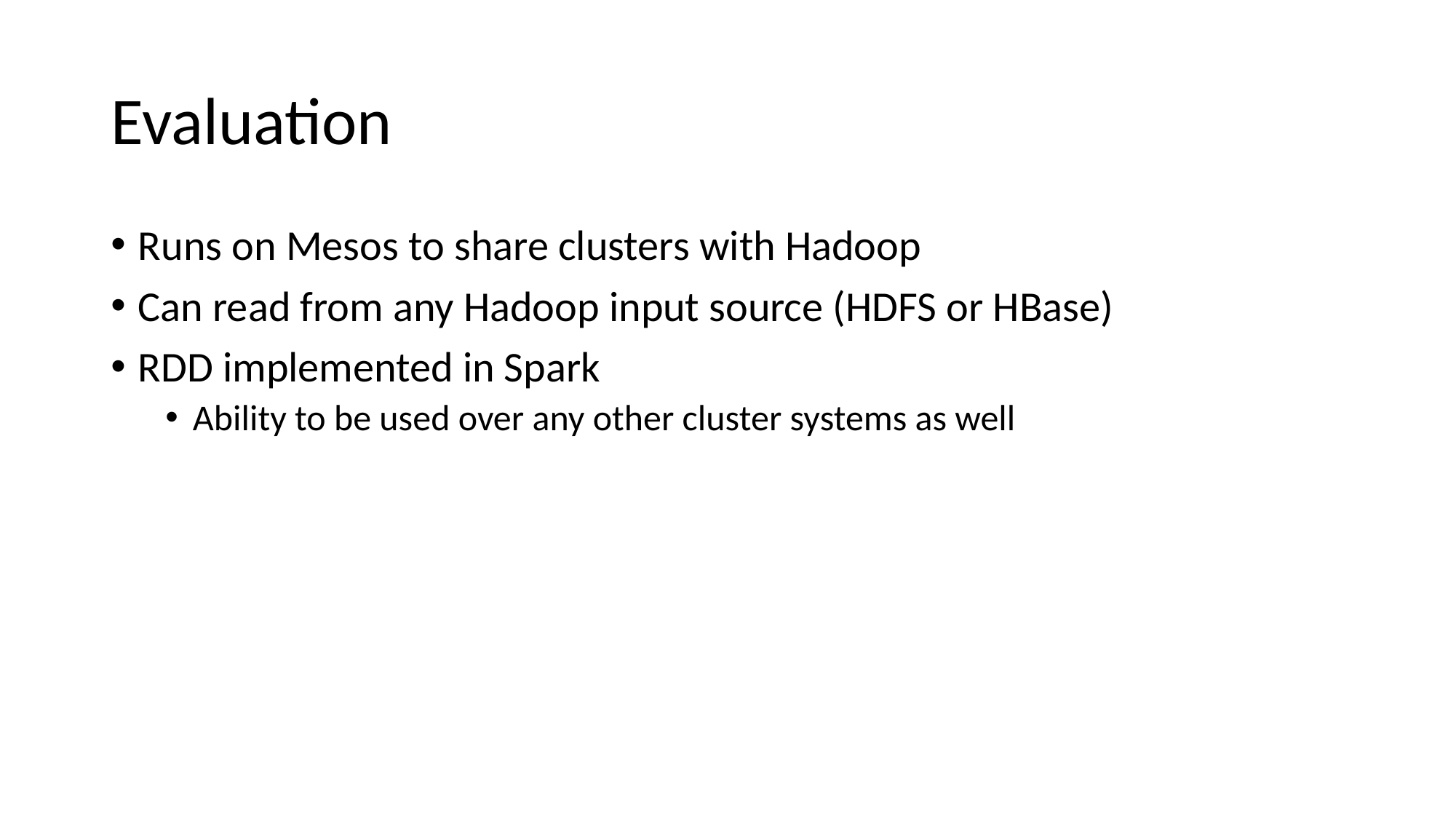

# Evaluation
Runs on Mesos to share clusters with Hadoop
Can read from any Hadoop input source (HDFS or HBase)
RDD implemented in Spark
Ability to be used over any other cluster systems as well